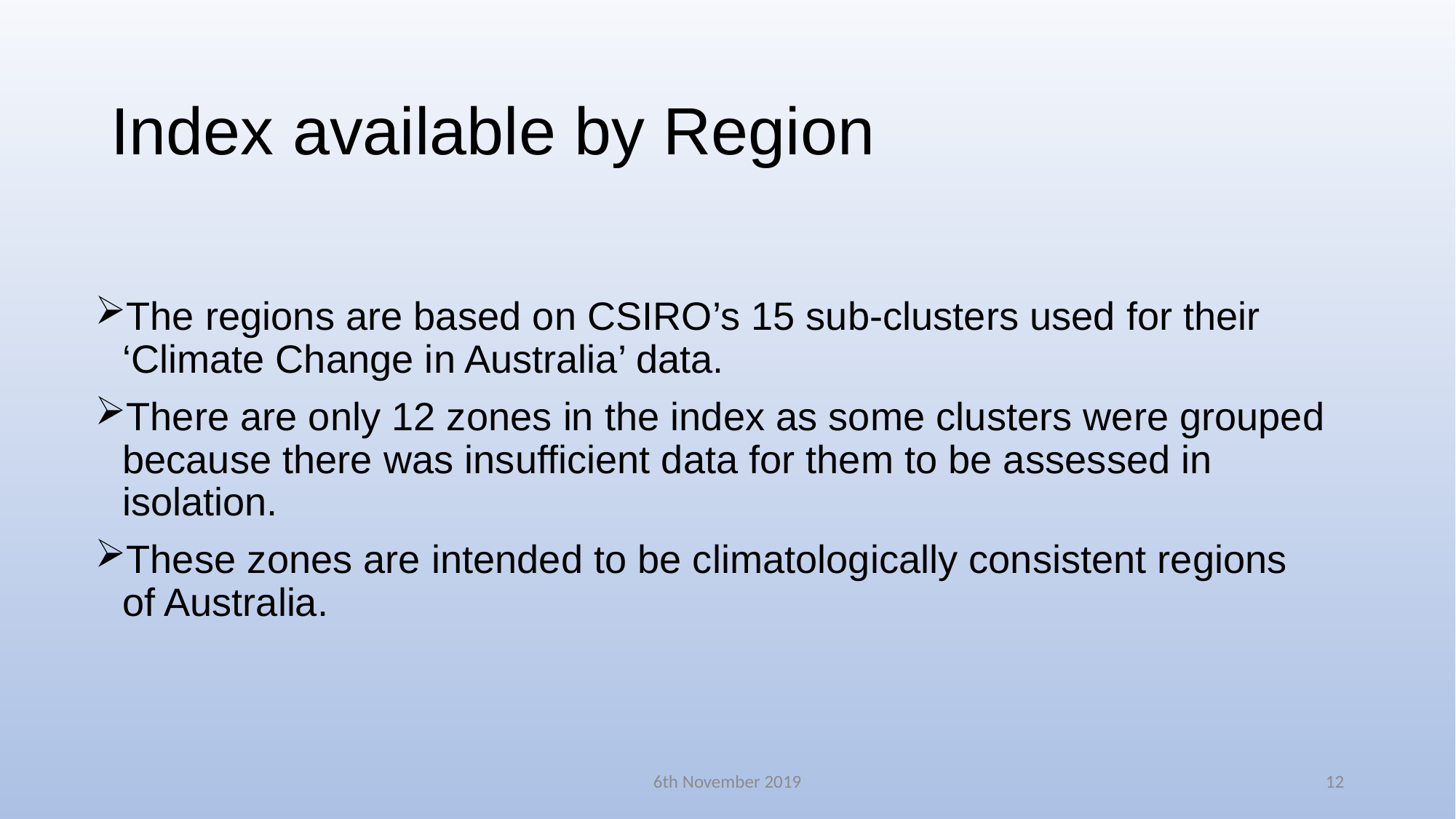

# Index available by Region
The regions are based on CSIRO’s 15 sub-clusters used for their ‘Climate Change in Australia’ data.
There are only 12 zones in the index as some clusters were grouped because there was insufficient data for them to be assessed in isolation.
These zones are intended to be climatologically consistent regions of Australia.

6th November 2019
12